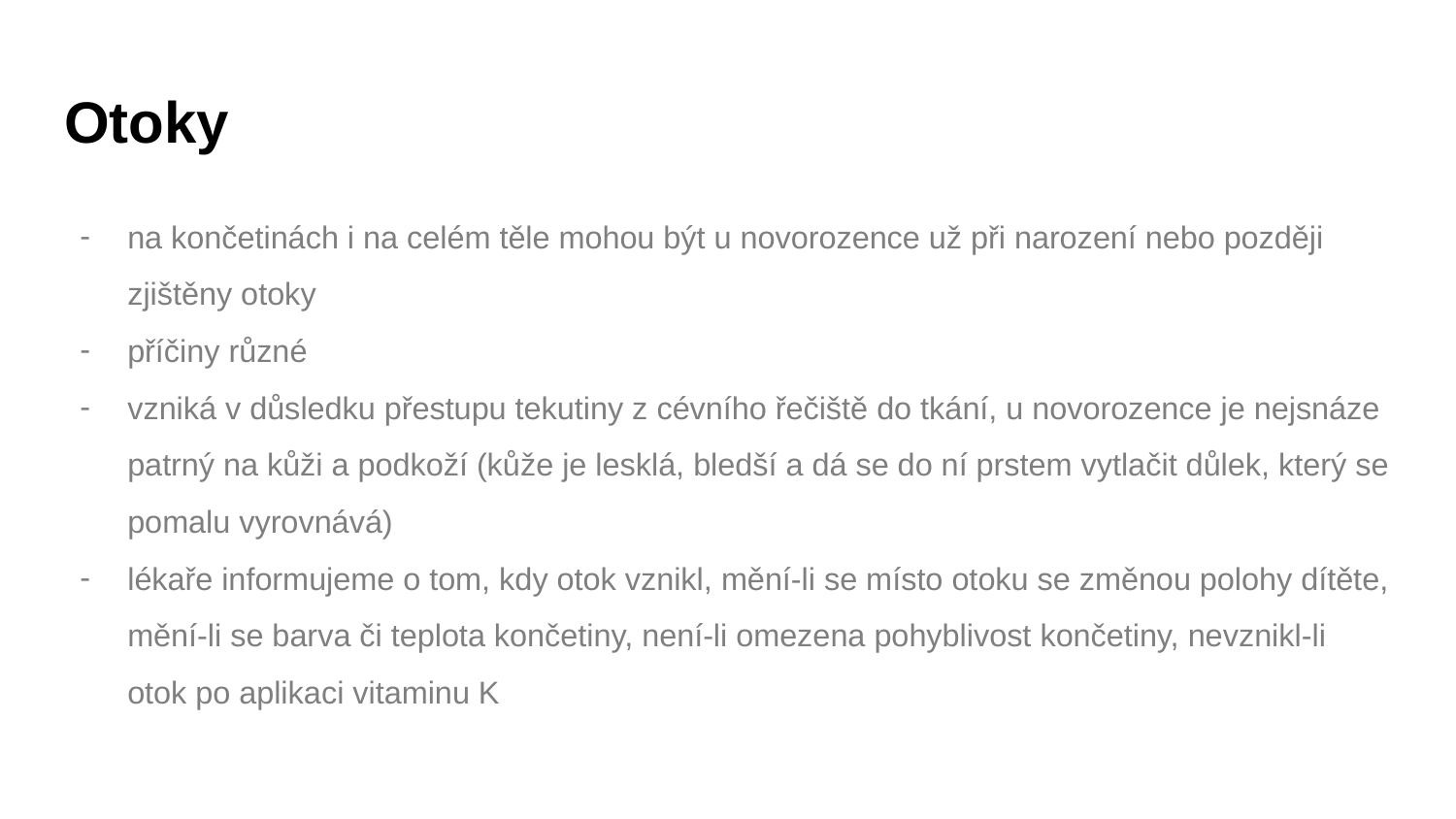

# Otoky
na končetinách i na celém těle mohou být u novorozence už při narození nebo později zjištěny otoky
příčiny různé
vzniká v důsledku přestupu tekutiny z cévního řečiště do tkání, u novorozence je nejsnáze patrný na kůži a podkoží (kůže je lesklá, bledší a dá se do ní prstem vytlačit důlek, který se pomalu vyrovnává)
lékaře informujeme o tom, kdy otok vznikl, mění-li se místo otoku se změnou polohy dítěte, mění-li se barva či teplota končetiny, není-li omezena pohyblivost končetiny, nevznikl-li otok po aplikaci vitaminu K